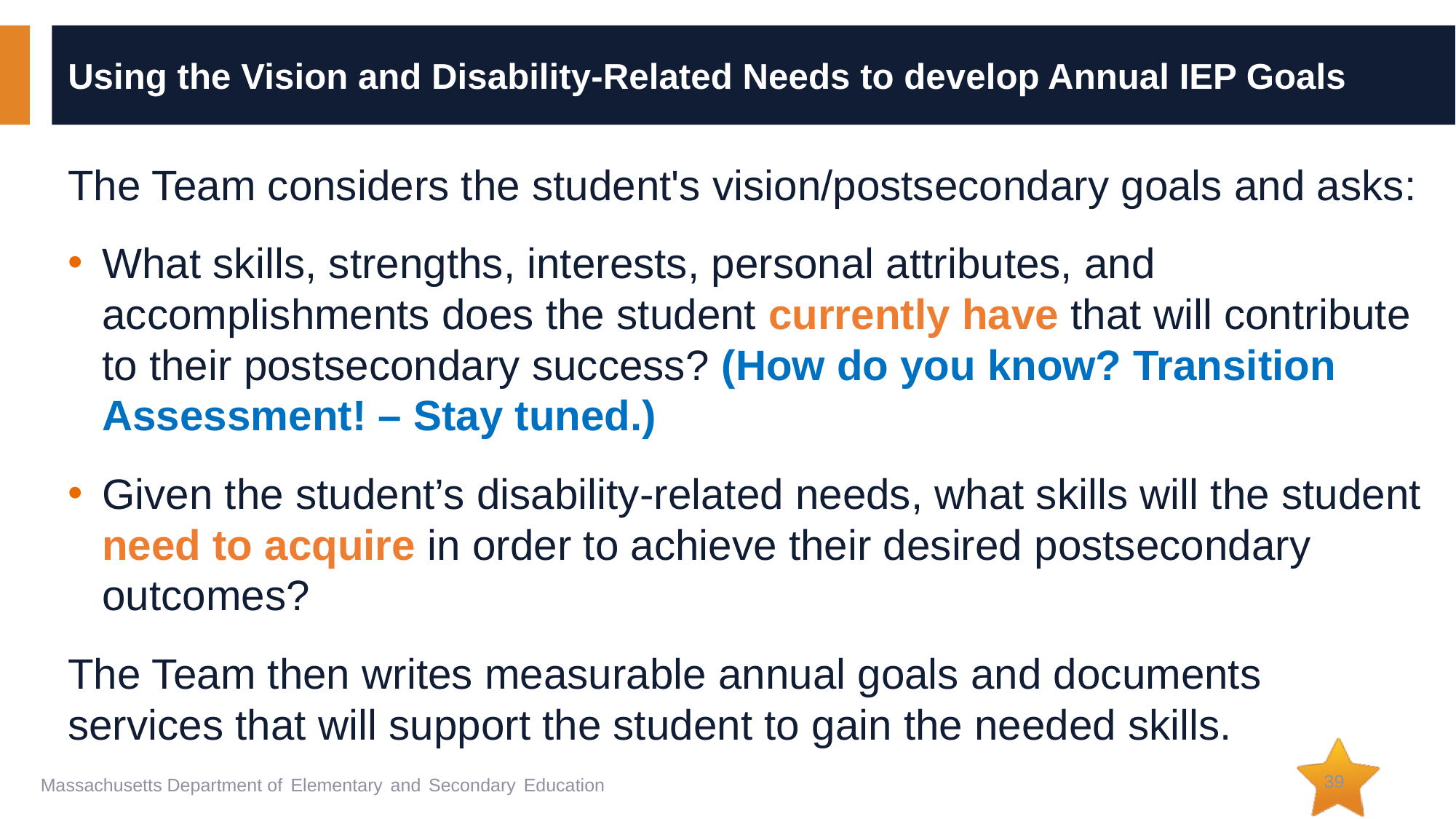

# Using the Vision and Disability-Related Needs to develop Annual IEP Goals
The Team considers the student's vision/postsecondary goals and asks:
What skills, strengths, interests, personal attributes, and accomplishments does the student currently have that will contribute to their postsecondary success? (How do you know? Transition Assessment! – Stay tuned.)
Given the student’s disability-related needs, what skills will the student need to acquire in order to achieve their desired postsecondary outcomes?
The Team then writes measurable annual goals and documents services that will support the student to gain the needed skills.
39